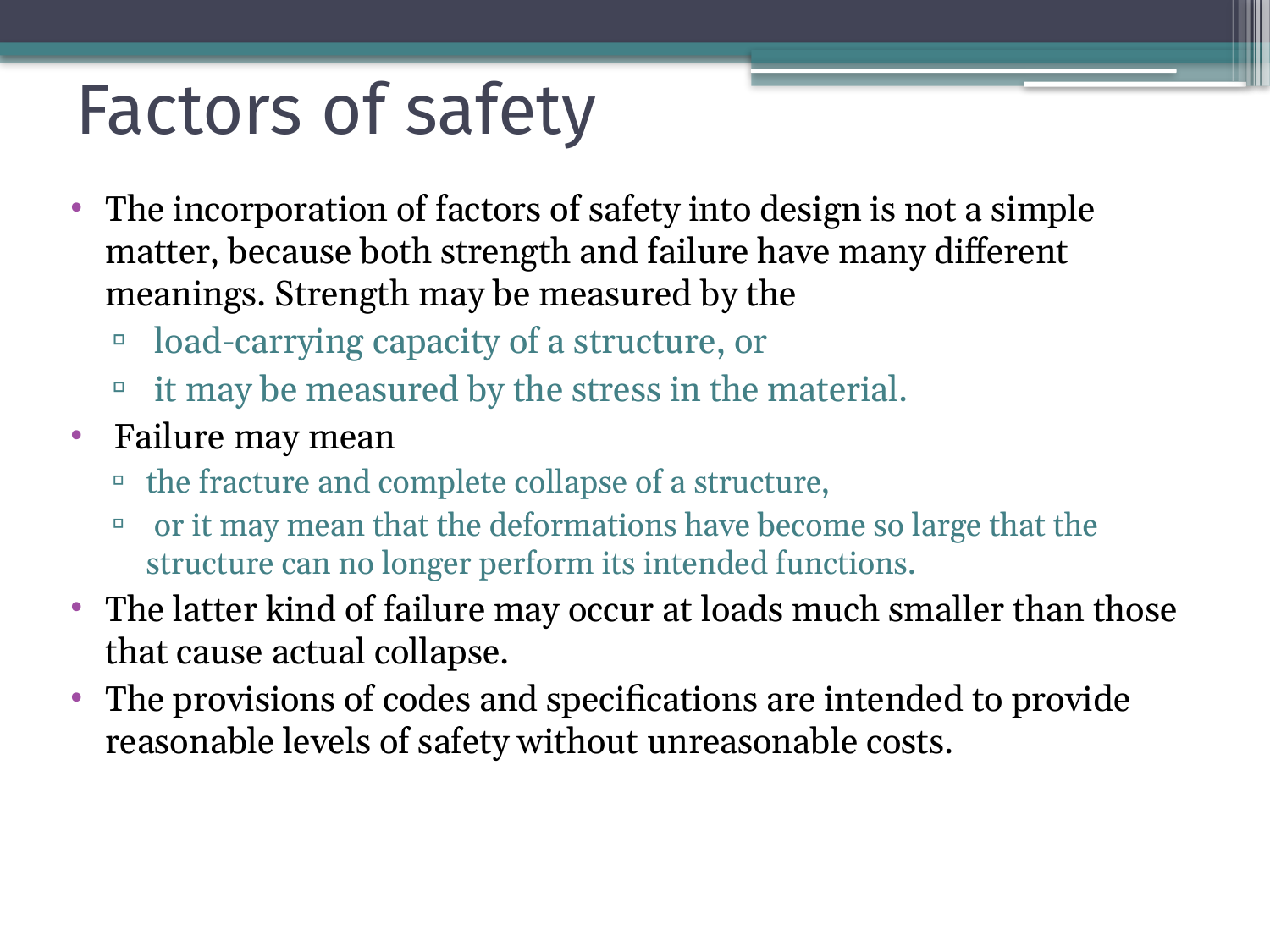

# Factors of safety
The incorporation of factors of safety into design is not a simple matter, because both strength and failure have many different meanings. Strength may be measured by the
 load-carrying capacity of a structure, or
 it may be measured by the stress in the material.
 Failure may mean
the fracture and complete collapse of a structure,
 or it may mean that the deformations have become so large that the structure can no longer perform its intended functions.
The latter kind of failure may occur at loads much smaller than those that cause actual collapse.
The provisions of codes and specifications are intended to provide reasonable levels of safety without unreasonable costs.